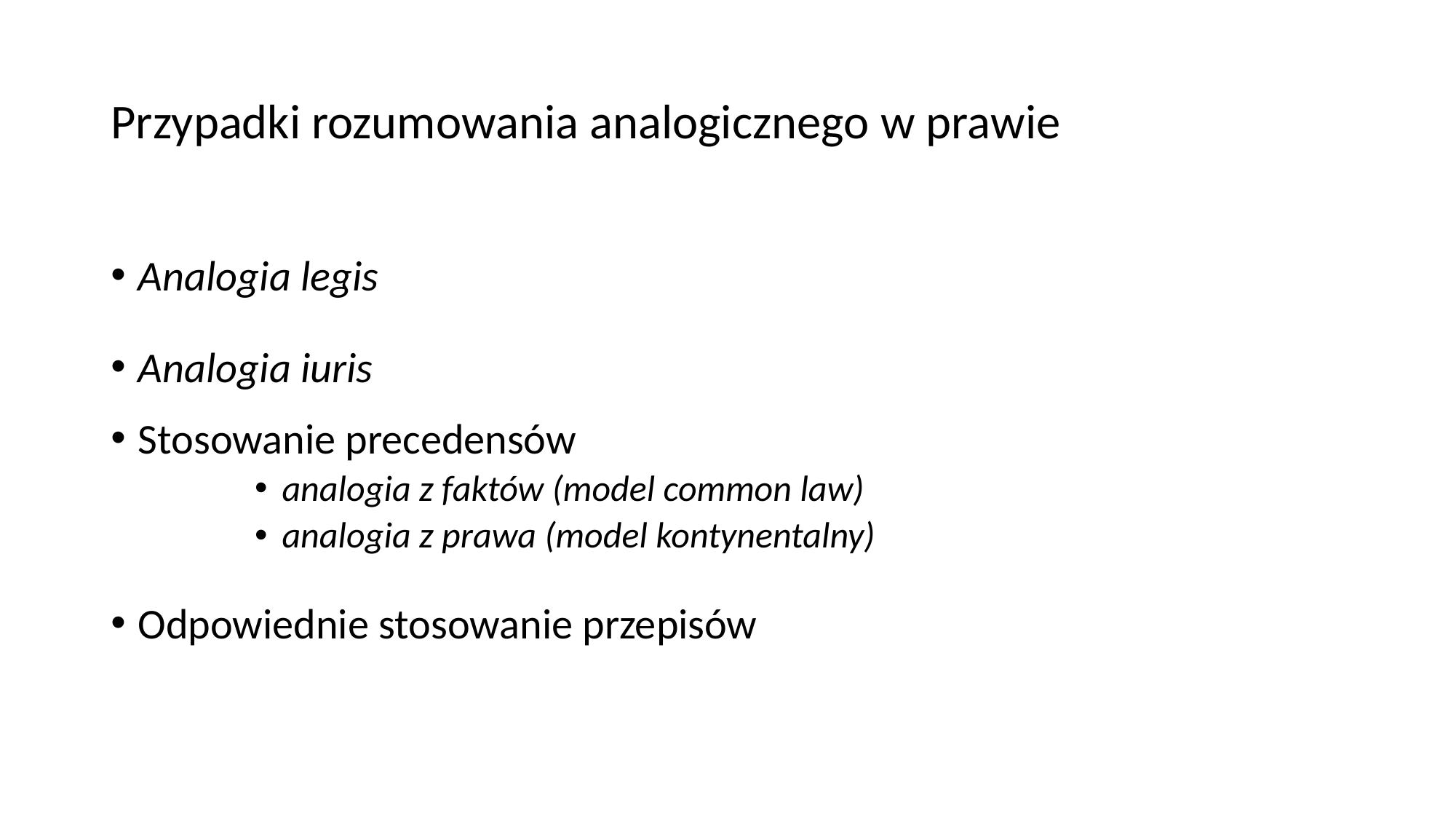

# Przypadki rozumowania analogicznego w prawie
Analogia legis
Analogia iuris
Stosowanie precedensów
analogia z faktów (model common law)
analogia z prawa (model kontynentalny)
Odpowiednie stosowanie przepisów